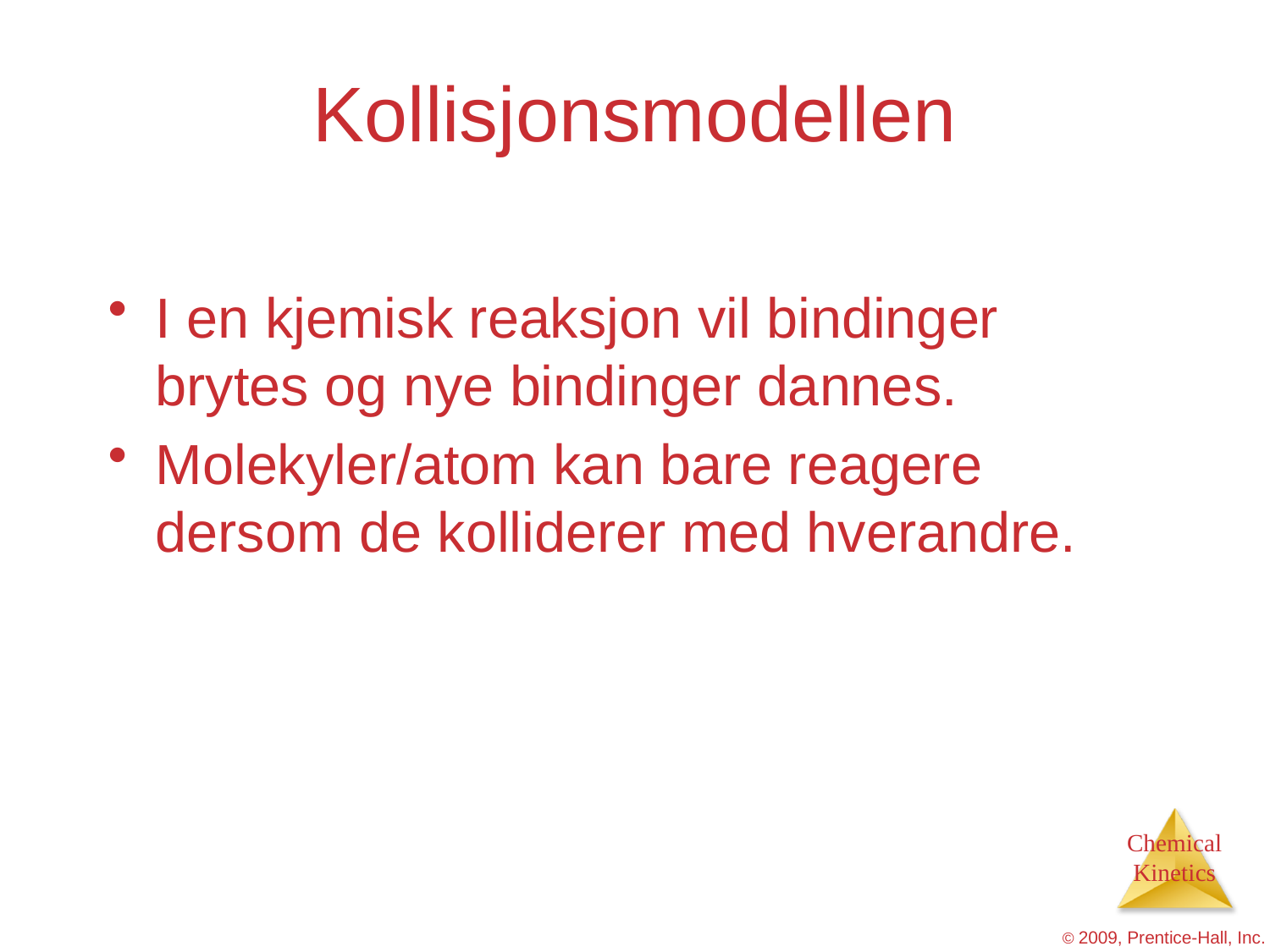

# Kollisjonsmodellen
I en kjemisk reaksjon vil bindinger brytes og nye bindinger dannes.
Molekyler/atom kan bare reagere dersom de kolliderer med hverandre.
© 2009, Prentice-Hall, Inc.